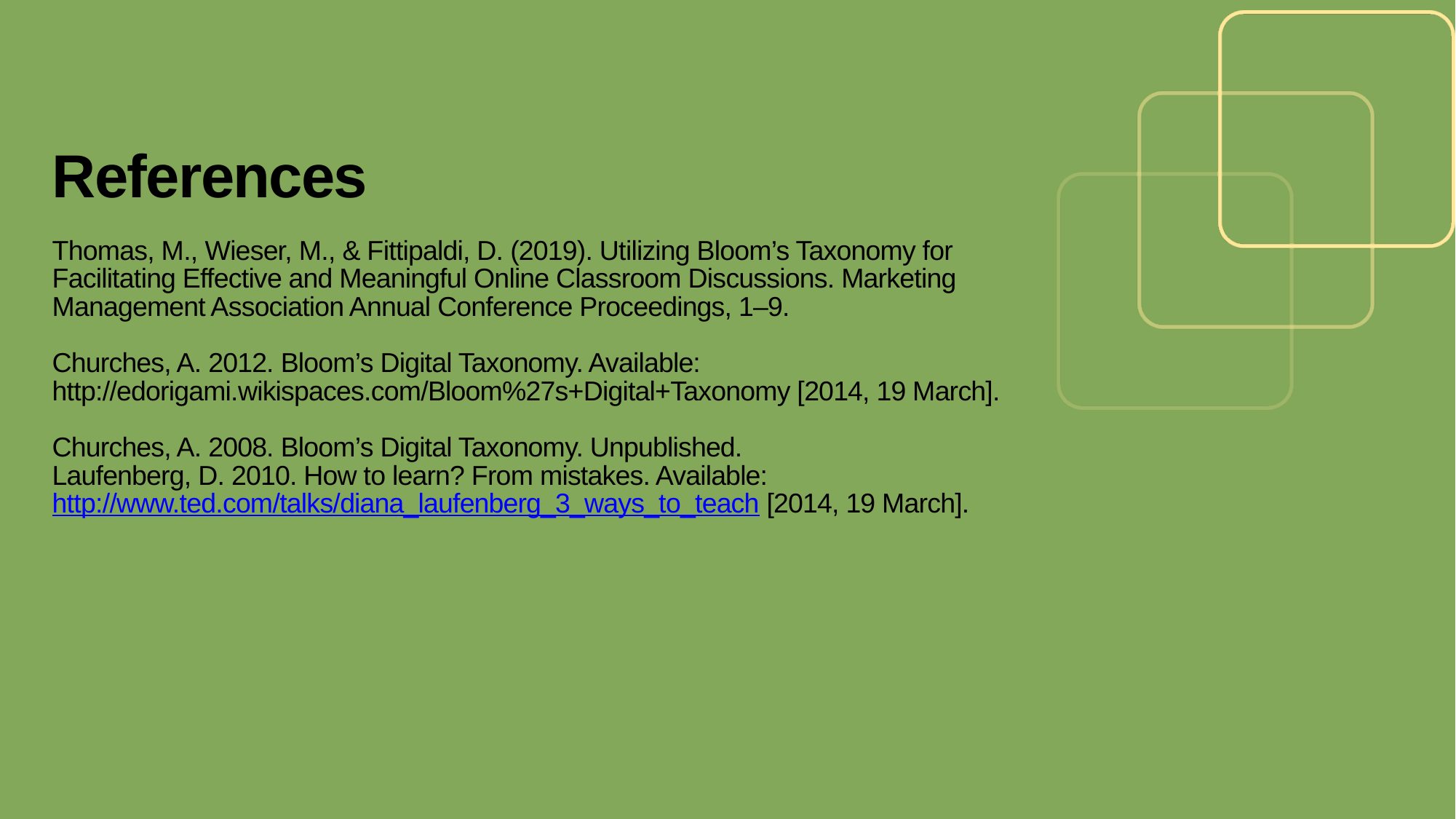

References
Thomas, M., Wieser, M., & Fittipaldi, D. (2019). Utilizing Bloom’s Taxonomy for Facilitating Effective and Meaningful Online Classroom Discussions. Marketing Management Association Annual Conference Proceedings, 1–9.

Churches, A. 2012. Bloom’s Digital Taxonomy. Available: http://edorigami.wikispaces.com/Bloom%27s+Digital+Taxonomy [2014, 19 March].

Churches, A. 2008. Bloom’s Digital Taxonomy. Unpublished.
Laufenberg, D. 2010. How to learn? From mistakes. Available: http://www.ted.com/talks/diana_laufenberg_3_ways_to_teach [2014, 19 March].